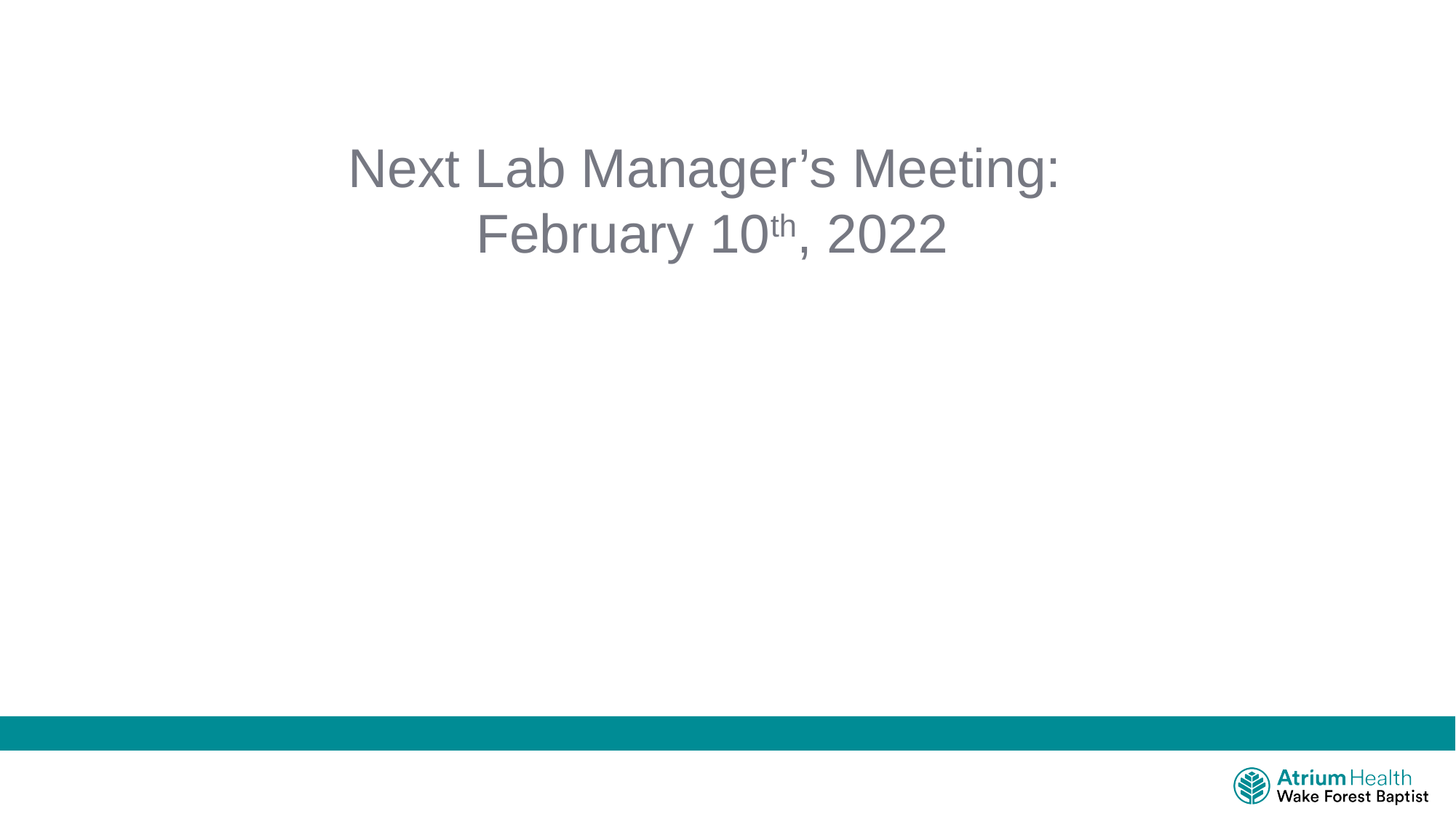

Next Lab Manager’s Meeting:
February 10th, 2022